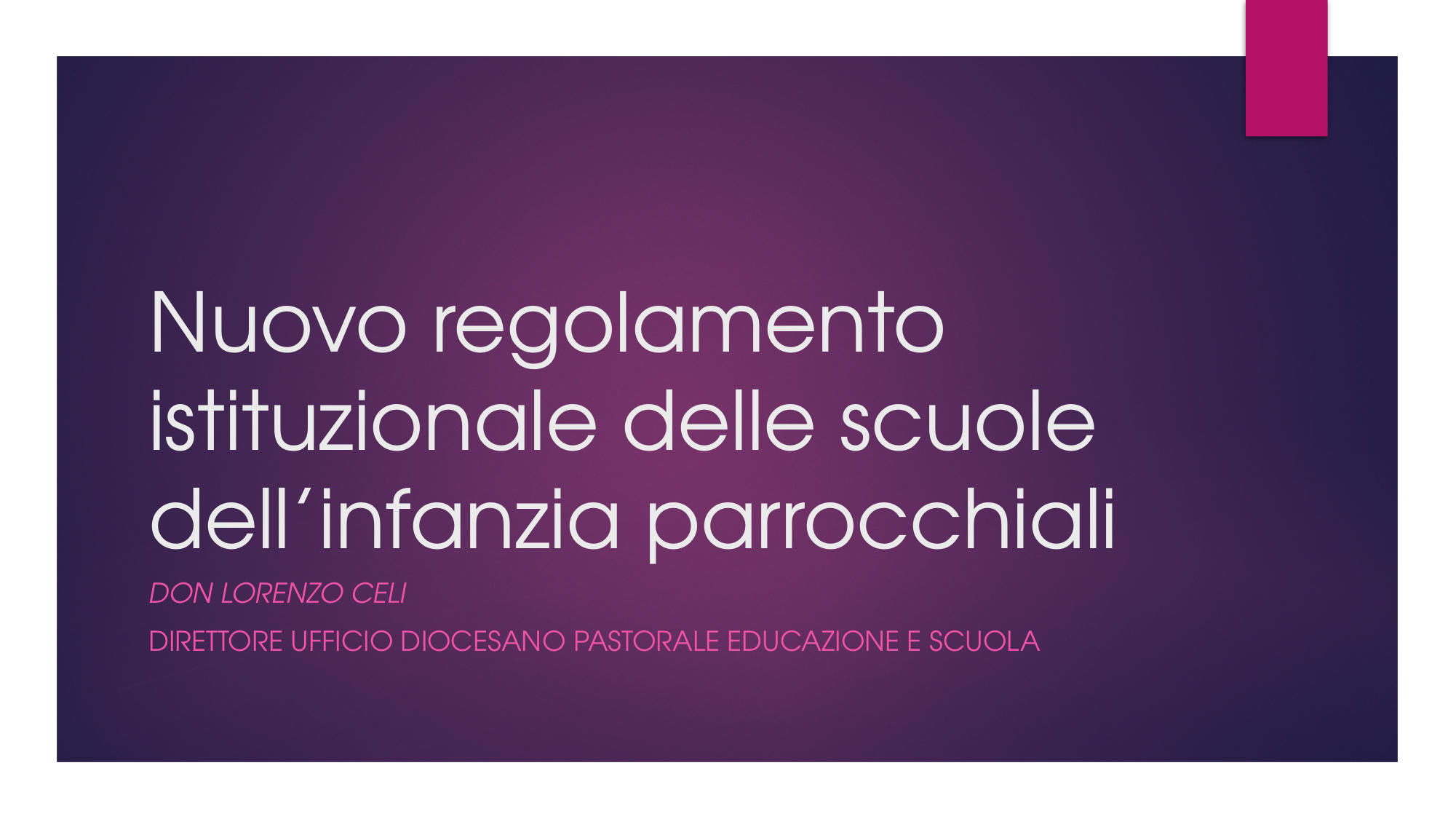

# Nuovo regolamento istituzionale delle scuole dell’infanzia parrocchiali
Don lorenzo celi
DIRETTORE UFFICIO DIOCESANO PASTORALE EDUCAZIONE E SCUOLA